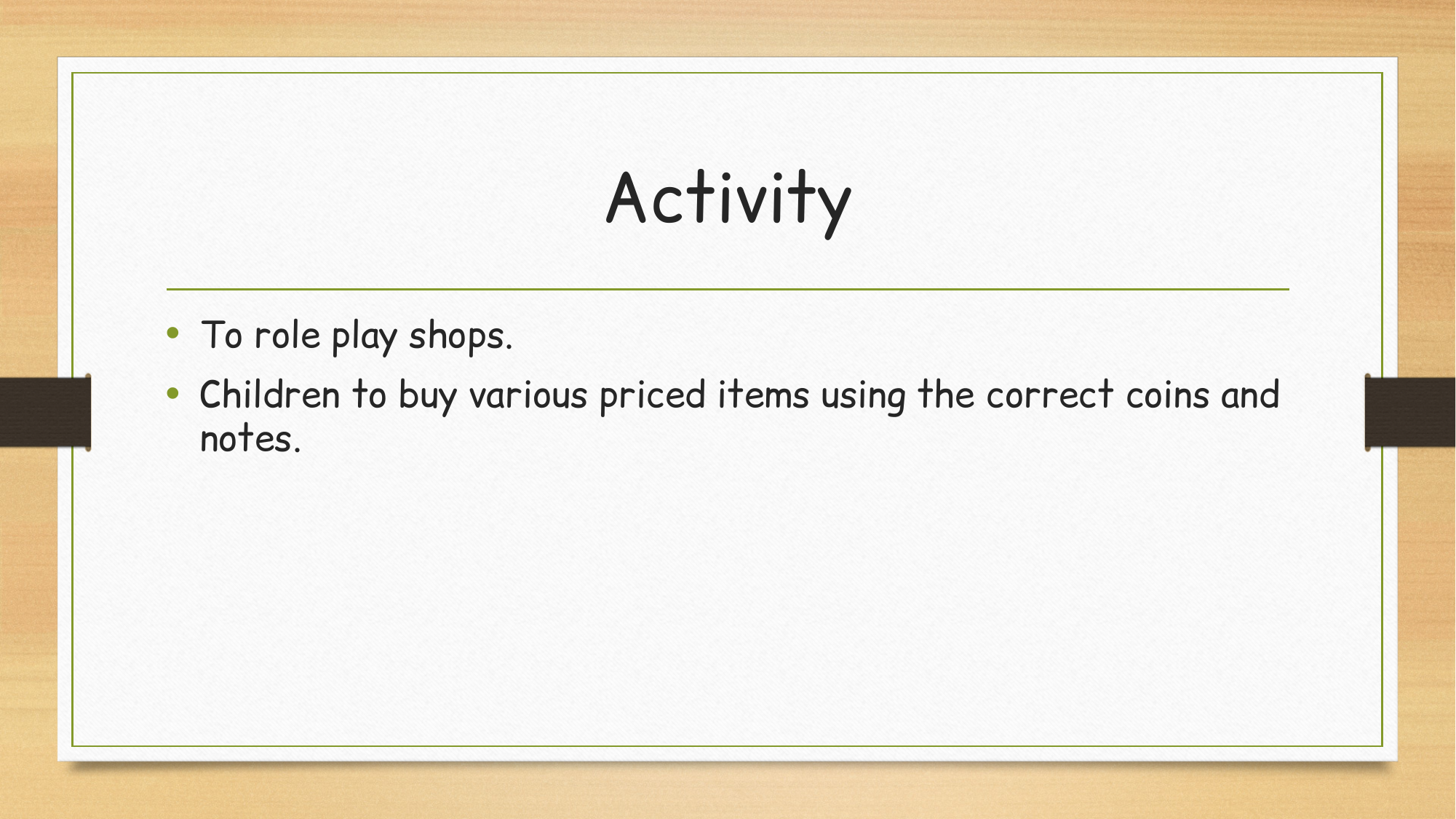

# Activity
To role play shops.
Children to buy various priced items using the correct coins and notes.